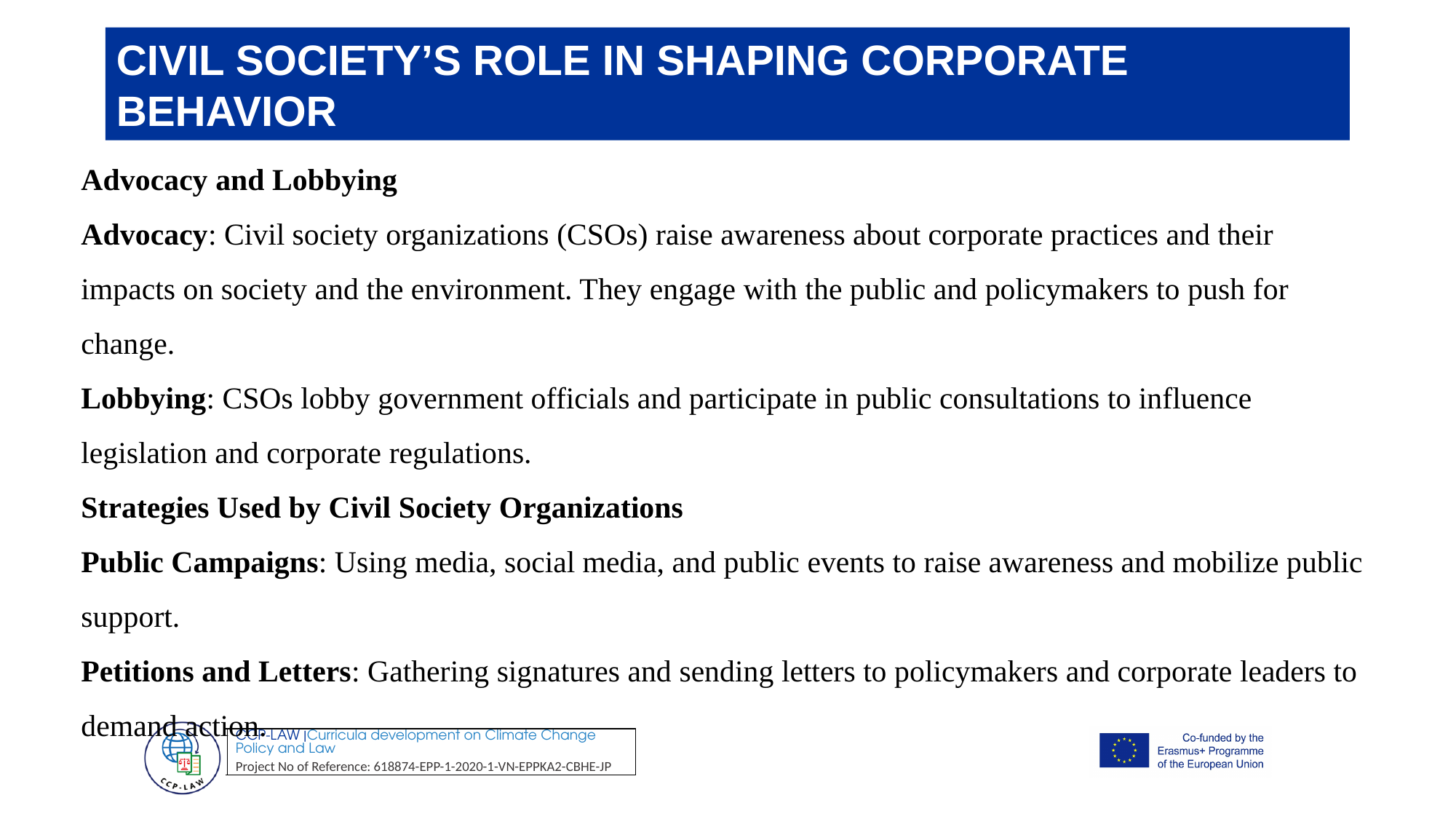

CIVIL SOCIETY’S ROLE IN SHAPING CORPORATE BEHAVIOR
Advocacy and Lobbying
Advocacy: Civil society organizations (CSOs) raise awareness about corporate practices and their impacts on society and the environment. They engage with the public and policymakers to push for change.
Lobbying: CSOs lobby government officials and participate in public consultations to influence legislation and corporate regulations.
Strategies Used by Civil Society Organizations
Public Campaigns: Using media, social media, and public events to raise awareness and mobilize public support.
Petitions and Letters: Gathering signatures and sending letters to policymakers and corporate leaders to demand action.